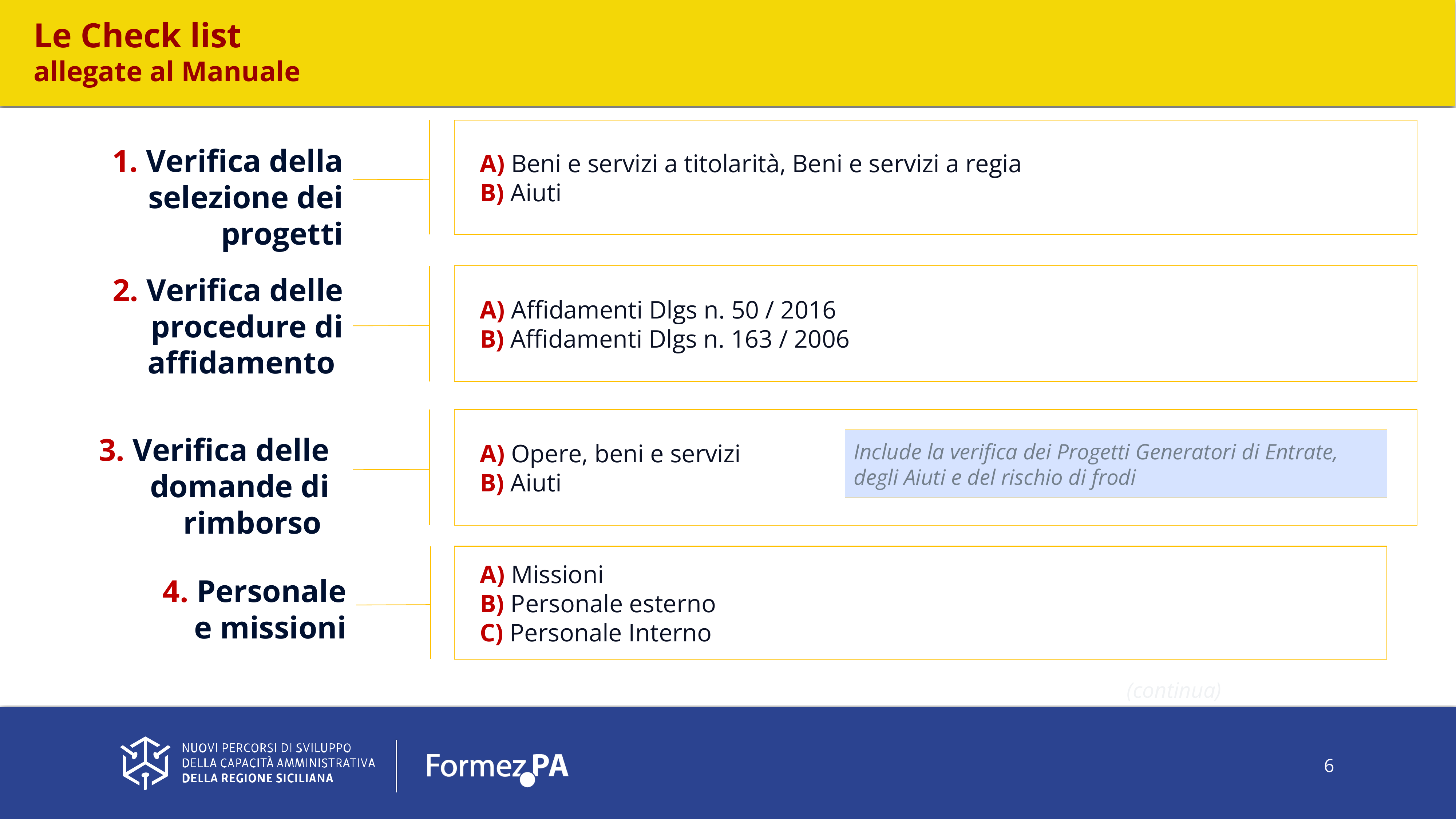

Le Check list
allegate al Manuale
A) Beni e servizi a titolarità, Beni e servizi a regia
B) Aiuti
1. Verifica della selezione dei progetti
A) Affidamenti Dlgs n. 50 / 2016
B) Affidamenti Dlgs n. 163 / 2006
2. Verifica delle procedure di affidamento
A) Opere, beni e servizi
B) Aiuti
3. Verifica delle domande di rimborso
Include la verifica dei Progetti Generatori di Entrate, degli Aiuti e del rischio di frodi
A) Missioni
B) Personale esterno
C) Personale Interno
4. Personale
e missioni
(continua)